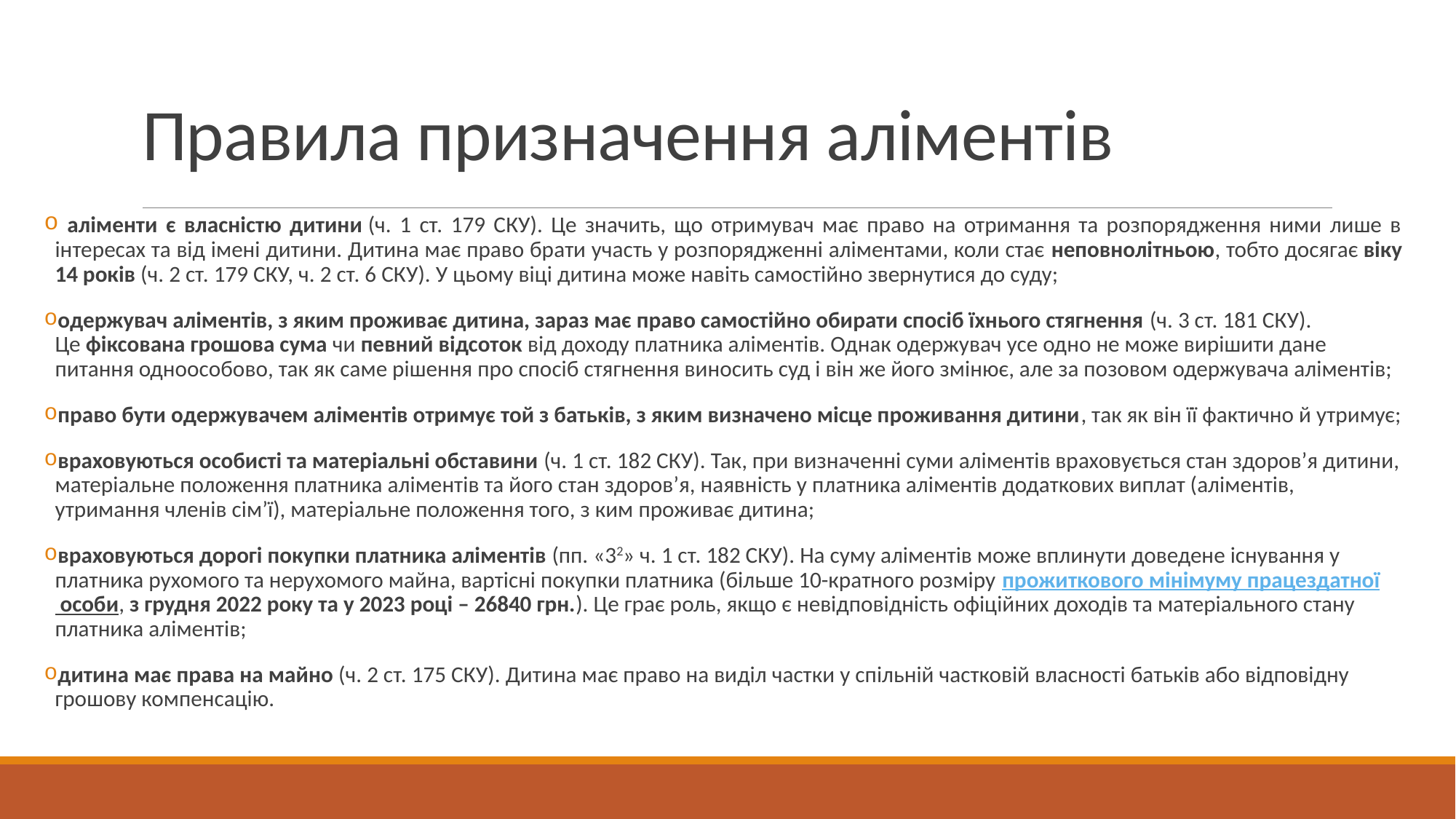

# Правила призначення аліментів
 аліменти є власністю дитини (ч. 1 ст. 179 СКУ). Це значить, що отримувач має право на отримання та розпорядження ними лише в інтересах та від імені дитини. Дитина має право брати участь у розпорядженні аліментами, коли стає неповнолітньою, тобто досягає віку 14 років (ч. 2 ст. 179 СКУ, ч. 2 ст. 6 СКУ). У цьому віці дитина може навіть самостійно звернутися до суду;
одержувач аліментів, з яким проживає дитина, зараз має право самостійно обирати спосіб їхнього стягнення (ч. 3 ст. 181 СКУ). Це фіксована грошова сума чи певний відсоток від доходу платника аліментів. Однак одержувач усе одно не може вирішити дане питання одноособово, так як саме рішення про спосіб стягнення виносить суд і він же його змінює, але за позовом одержувача аліментів;
право бути одержувачем аліментів отримує той з батьків, з яким визначено місце проживання дитини, так як він її фактично й утримує;
враховуються особисті та матеріальні обставини (ч. 1 ст. 182 СКУ). Так, при визначенні суми аліментів враховується стан здоров’я дитини, матеріальне положення платника аліментів та його стан здоров’я, наявність у платника аліментів додаткових виплат (аліментів, утримання членів сім’ї), матеріальне положення того, з ким проживає дитина;
враховуються дорогі покупки платника аліментів (пп. «32» ч. 1 ст. 182 СКУ). На суму аліментів може вплинути доведене існування у платника рухомого та нерухомого майна, вартісні покупки платника (більше 10-кратного розміру прожиткового мінімуму працездатної особи, з грудня 2022 року та у 2023 році – 26840 грн.). Це грає роль, якщо є невідповідність офіційних доходів та матеріального стану платника аліментів;
дитина має права на майно (ч. 2 ст. 175 СКУ). Дитина має право на виділ частки у спільній частковій власності батьків або відповідну грошову компенсацію.